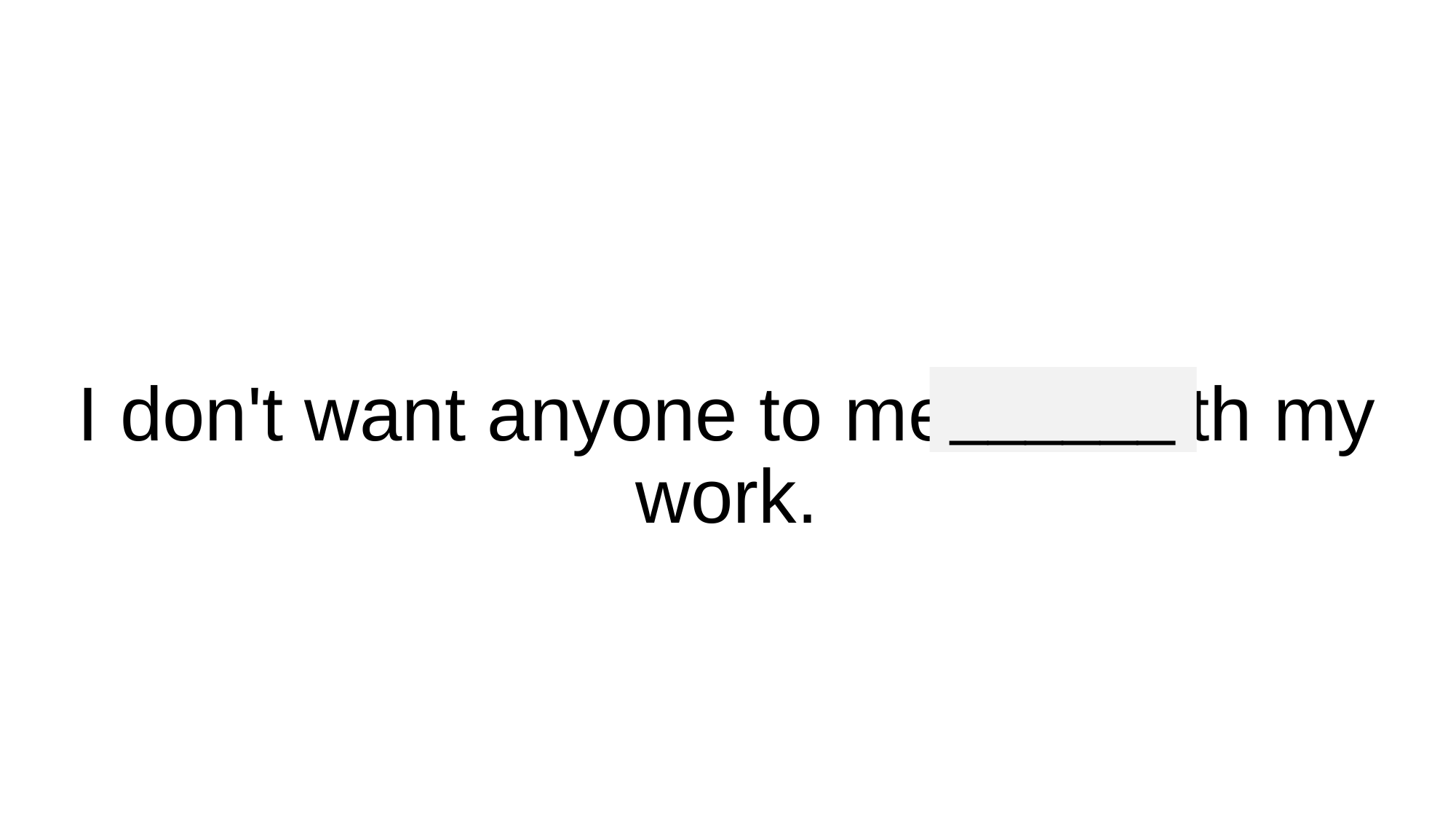

______
# I don't want anyone to meddle with my work.